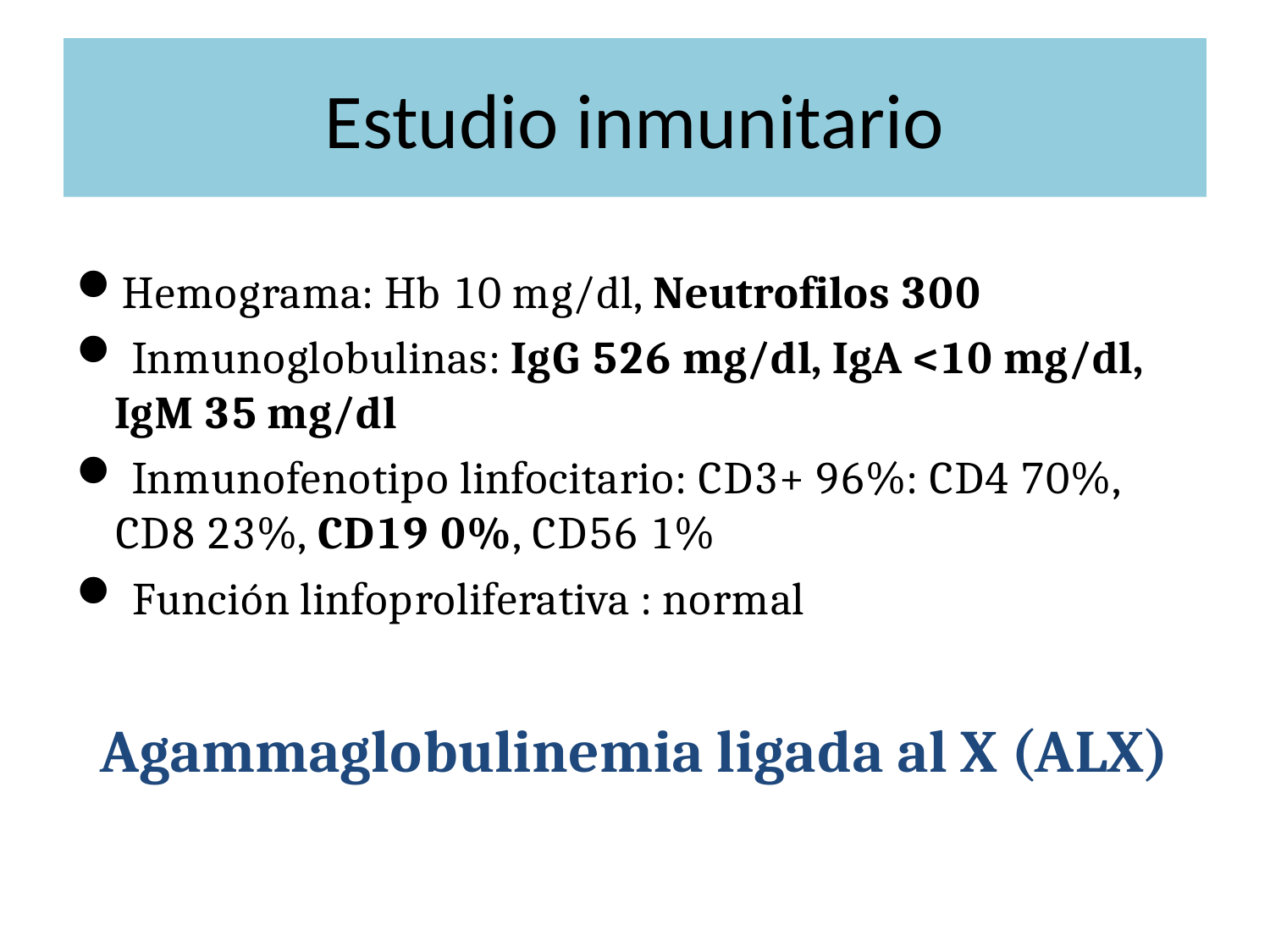

# Estudio inmunitario
Hemograma: Hb 10 mg/dl, Neutrofilos 300
 Inmunoglobulinas: IgG 526 mg/dl, IgA <10 mg/dl, IgM 35 mg/dl
 Inmunofenotipo linfocitario: CD3+ 96%: CD4 70%, CD8 23%, CD19 0%, CD56 1%
 Función linfoproliferativa : normal

Agammaglobulinemia ligada al X (ALX)